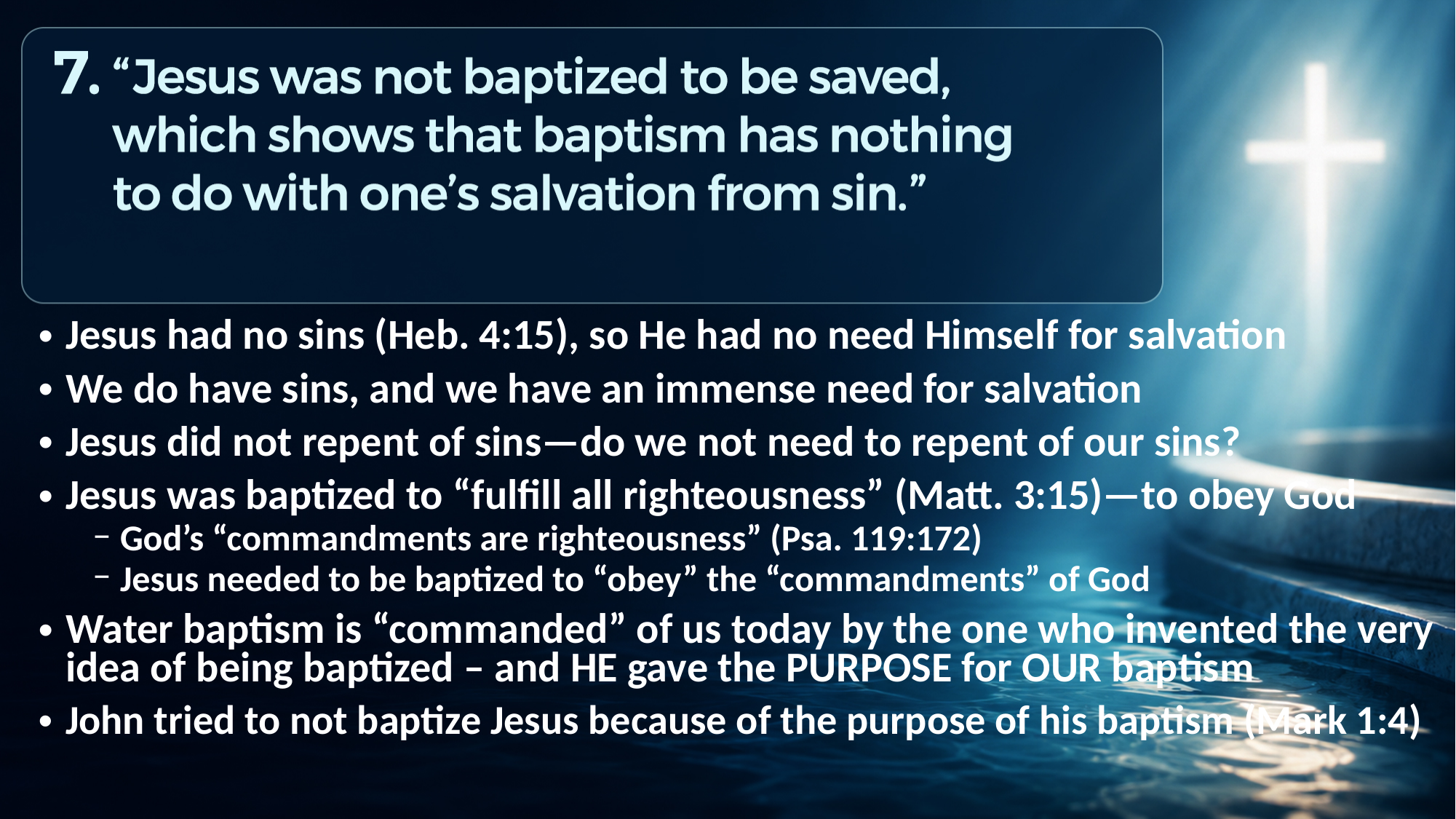

Jesus had no sins (Heb. 4:15), so He had no need Himself for salvation
We do have sins, and we have an immense need for salvation
Jesus did not repent of sins—do we not need to repent of our sins?
Jesus was baptized to “fulfill all righteousness” (Matt. 3:15)—to obey God
God’s “commandments are righteousness” (Psa. 119:172)
Jesus needed to be baptized to “obey” the “commandments” of God
Water baptism is “commanded” of us today by the one who invented the very idea of being baptized – and HE gave the PURPOSE for OUR baptism
John tried to not baptize Jesus because of the purpose of his baptism (Mark 1:4)